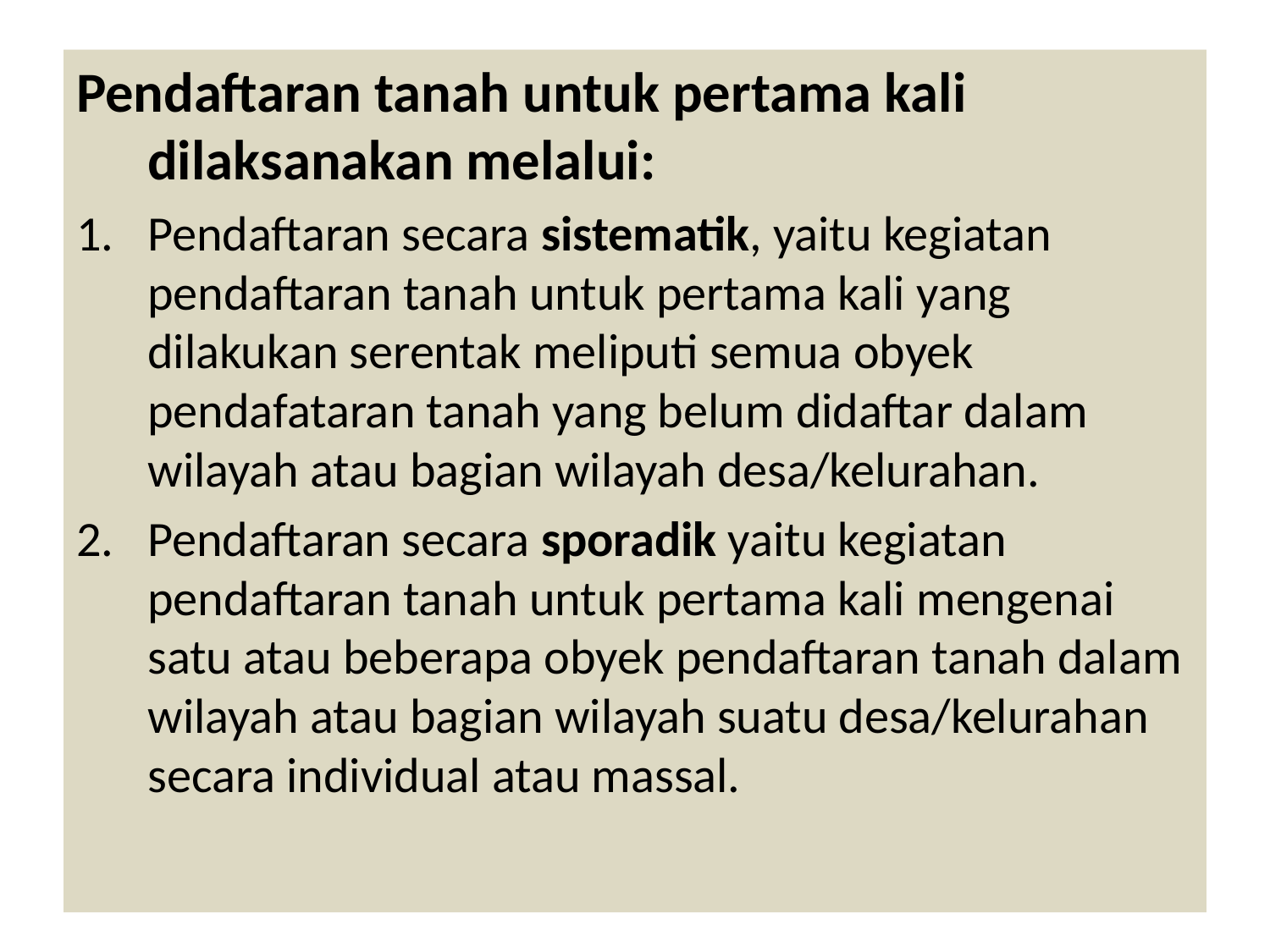

Pendaftaran tanah untuk pertama kali dilaksanakan melalui:
Pendaftaran secara sistematik, yaitu kegiatan pendaftaran tanah untuk pertama kali yang dilakukan serentak meliputi semua obyek pendafataran tanah yang belum didaftar dalam wilayah atau bagian wilayah desa/kelurahan.
Pendaftaran secara sporadik yaitu kegiatan pendaftaran tanah untuk pertama kali mengenai satu atau beberapa obyek pendaftaran tanah dalam wilayah atau bagian wilayah suatu desa/kelurahan secara individual atau massal.